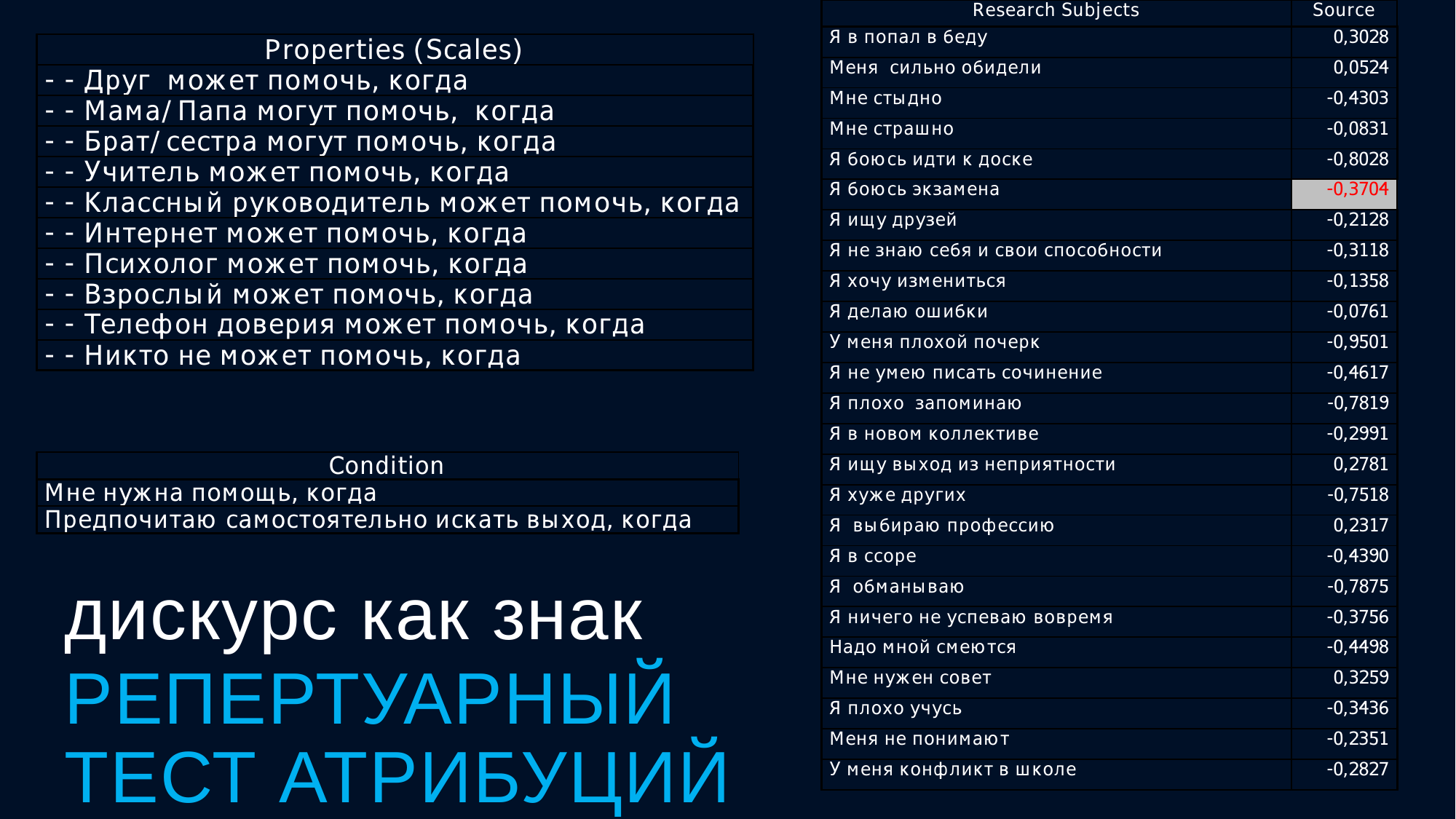

| Research Subjects | Source |
| --- | --- |
| Я в попал в беду | 0,3028 |
| Меня сильно обидели | 0,0524 |
| Мне стыдно | -0,4303 |
| Мне страшно | -0,0831 |
| Я боюсь идти к доске | -0,8028 |
| Я боюсь экзамена | -0,3704 |
| Я ищу друзей | -0,2128 |
| Я не знаю себя и свои способности | -0,3118 |
| Я хочу измениться | -0,1358 |
| Я делаю ошибки | -0,0761 |
| У меня плохой почерк | -0,9501 |
| Я не умею писать сочинение | -0,4617 |
| Я плохо запоминаю | -0,7819 |
| Я в новом коллективе | -0,2991 |
| Я ищу выход из неприятности | 0,2781 |
| Я хуже других | -0,7518 |
| Я выбираю профессию | 0,2317 |
| Я в ссоре | -0,4390 |
| Я обманываю | -0,7875 |
| Я ничего не успеваю вовремя | -0,3756 |
| Надо мной смеются | -0,4498 |
| Мне нужен совет | 0,3259 |
| Я плохо учусь | -0,3436 |
| Меня не понимают | -0,2351 |
| У меня конфликт в школе | -0,2827 |
| Properties (Scales) |
| --- |
| - - Друг может помочь, когда |
| - - Мама/Папа могут помочь, когда |
| - - Брат/сестра могут помочь, когда |
| - - Учитель может помочь, когда |
| - - Классный руководитель может помочь, когда |
| - - Интернет может помочь, когда |
| - - Психолог может помочь, когда |
| - - Взрослый может помочь, когда |
| - - Телефон доверия может помочь, когда |
| - - Никто не может помочь, когда |
| Condition |
| --- |
| Мне нужна помощь, когда |
| Предпочитаю самостоятельно искать выход, когда |
дискурс как знак
РЕПЕРТУАРНЫЙ ТЕСТ АТРИБУЦИЙ